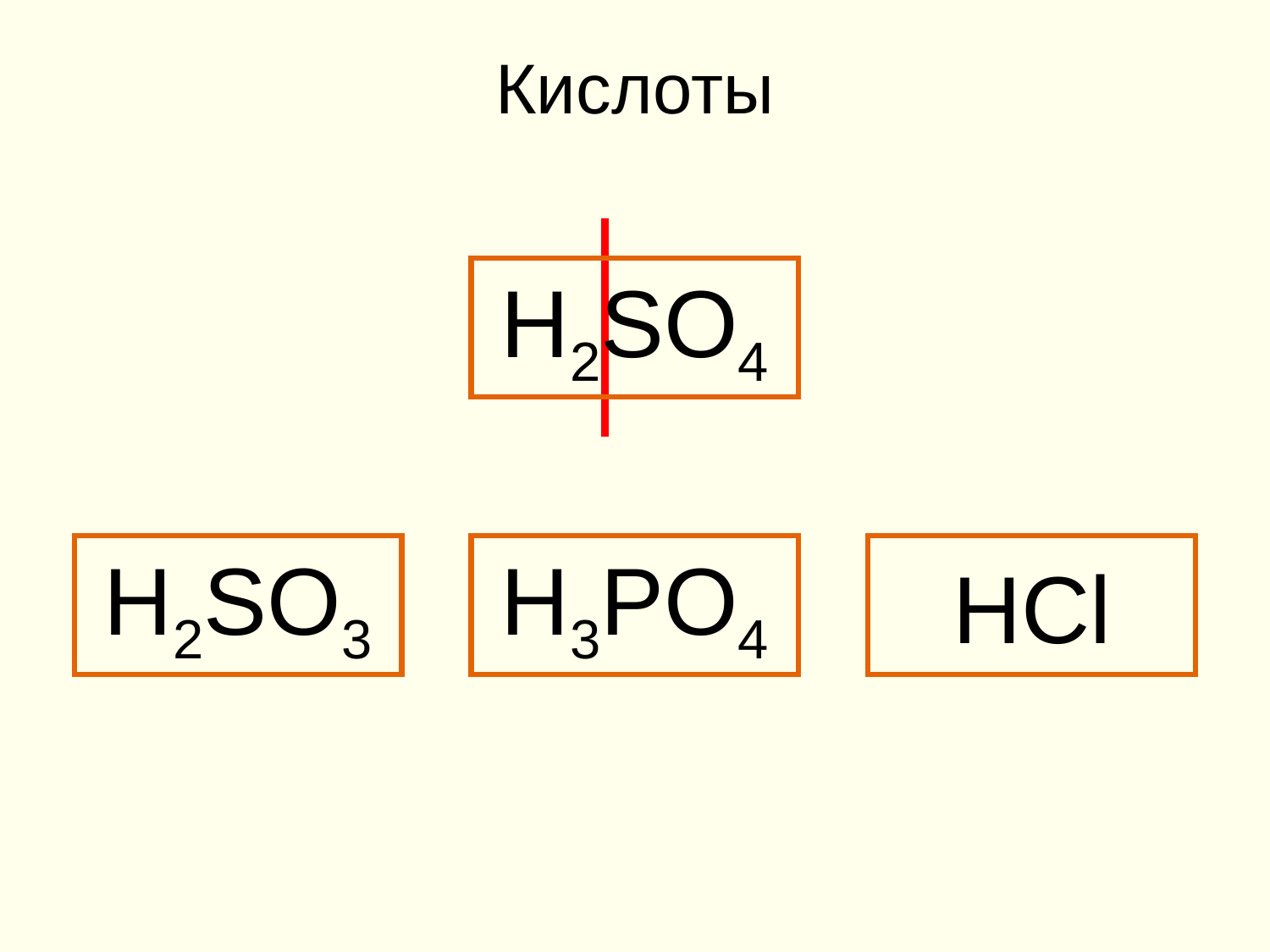

Кислоты
H2SO4
H2SO3
H3PO4
HCl
|  |
| --- |